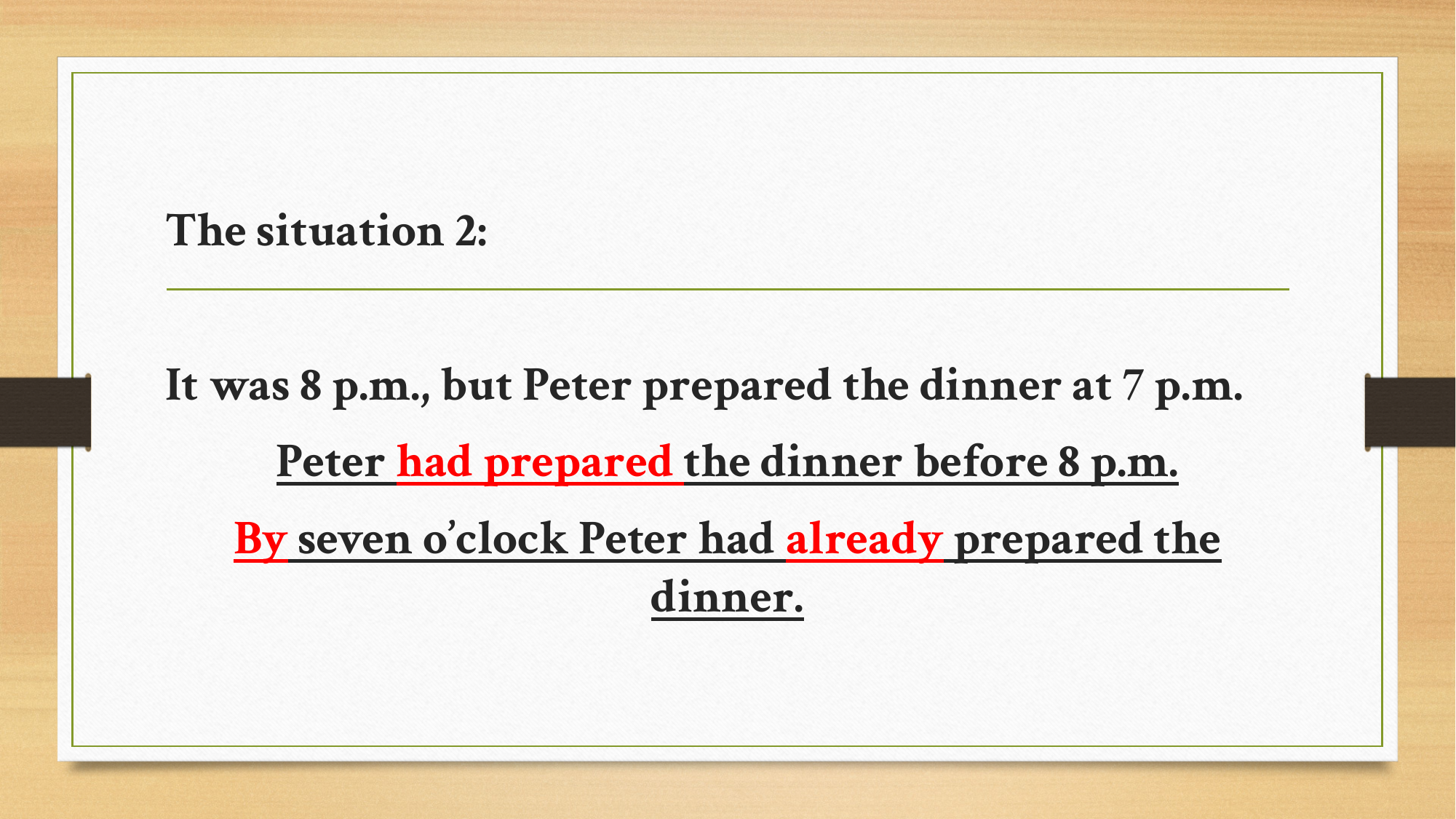

The situation 2:

It was 8 p.m., but Peter prepared the dinner at 7 p.m.
Peter had prepared the dinner before 8 p.m.
By seven o’clock Peter had already prepared the dinner.